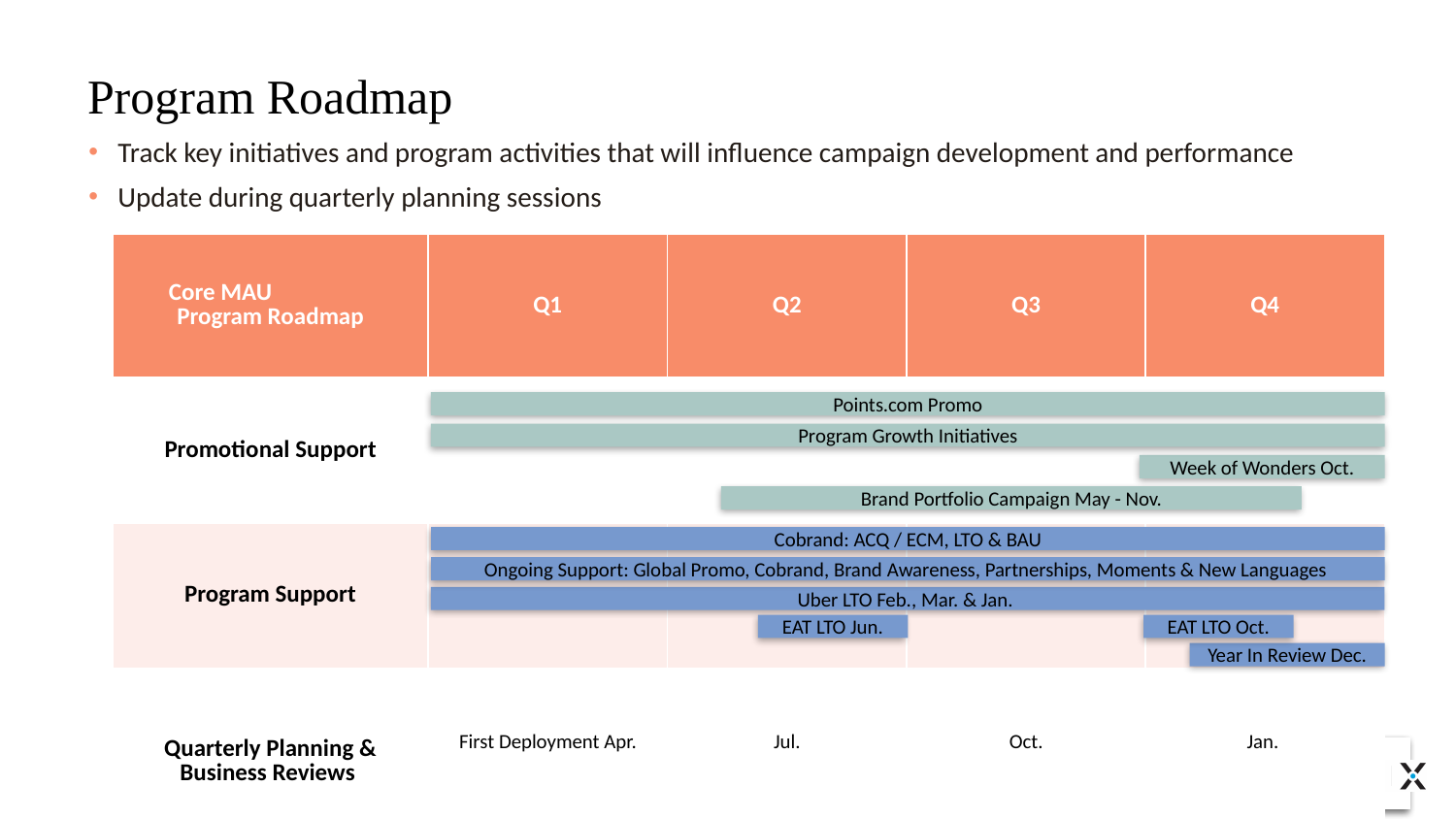

# Program Roadmap
Track key initiatives and program activities that will influence campaign development and performance
Update during quarterly planning sessions
| Core MAU Program Roadmap | Q1 | Q2 | Q3 | Q4 |
| --- | --- | --- | --- | --- |
| Promotional Support |  |  |  |  |
| Program Support |  |  |  |  |
| Quarterly Planning & Business Reviews | First Deployment Apr. | Jul. | Oct. | Jan. |
Points.com Promo
Program Growth Initiatives
Week of Wonders Oct.
Brand Portfolio Campaign May - Nov.
Cobrand: ACQ / ECM, LTO & BAU
Ongoing Support: Global Promo, Cobrand, Brand Awareness, Partnerships, Moments & New Languages
Uber LTO Feb., Mar. & Jan.
EAT LTO Jun.
EAT LTO Oct.
Year In Review Dec.